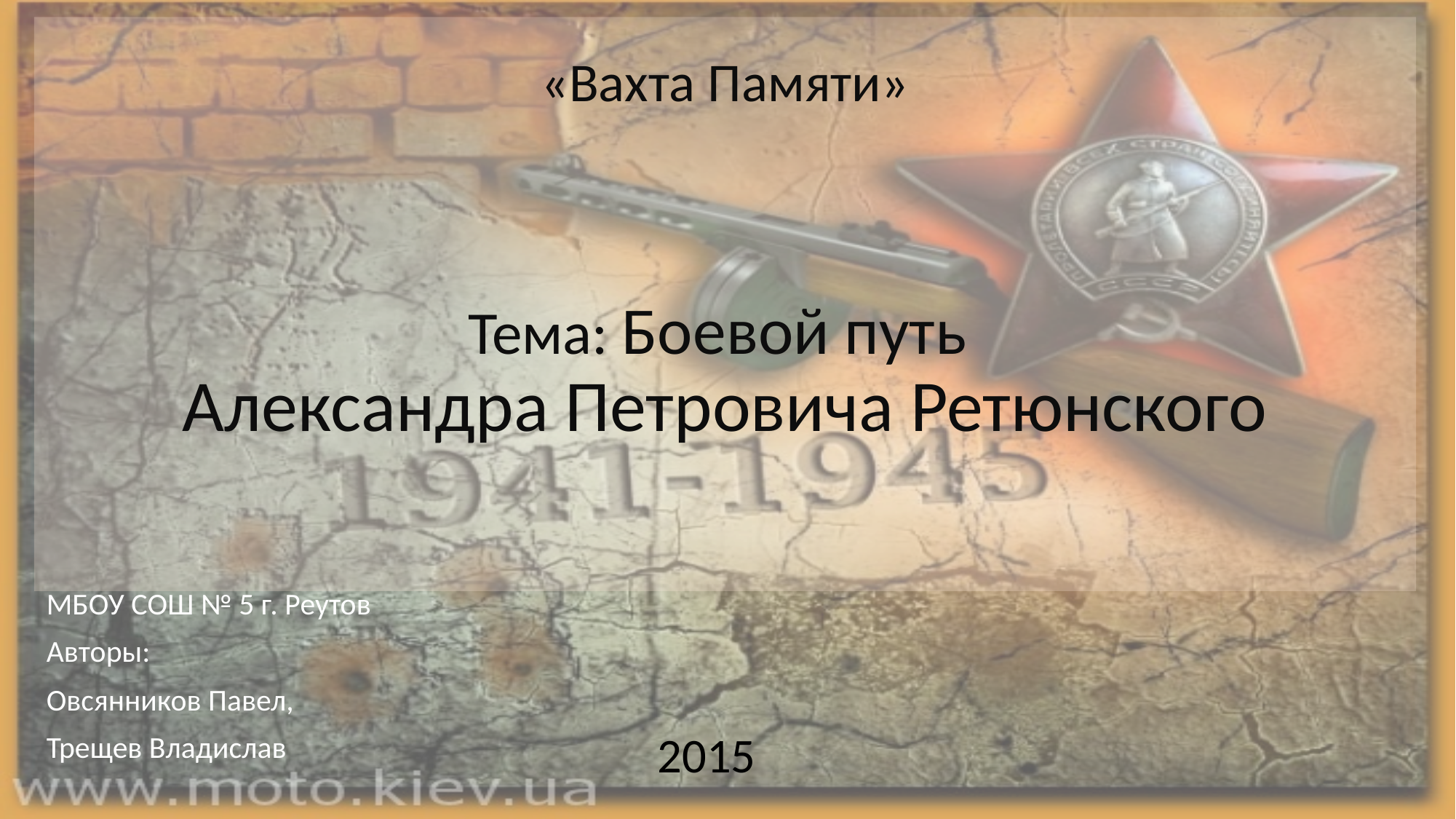

# «Вахта Памяти» Тема: Боевой путь Александра Петровича Ретюнского
МБОУ СОШ № 5 г. Реутов
Авторы:
Овсянников Павел,
Трещев Владислав
2015